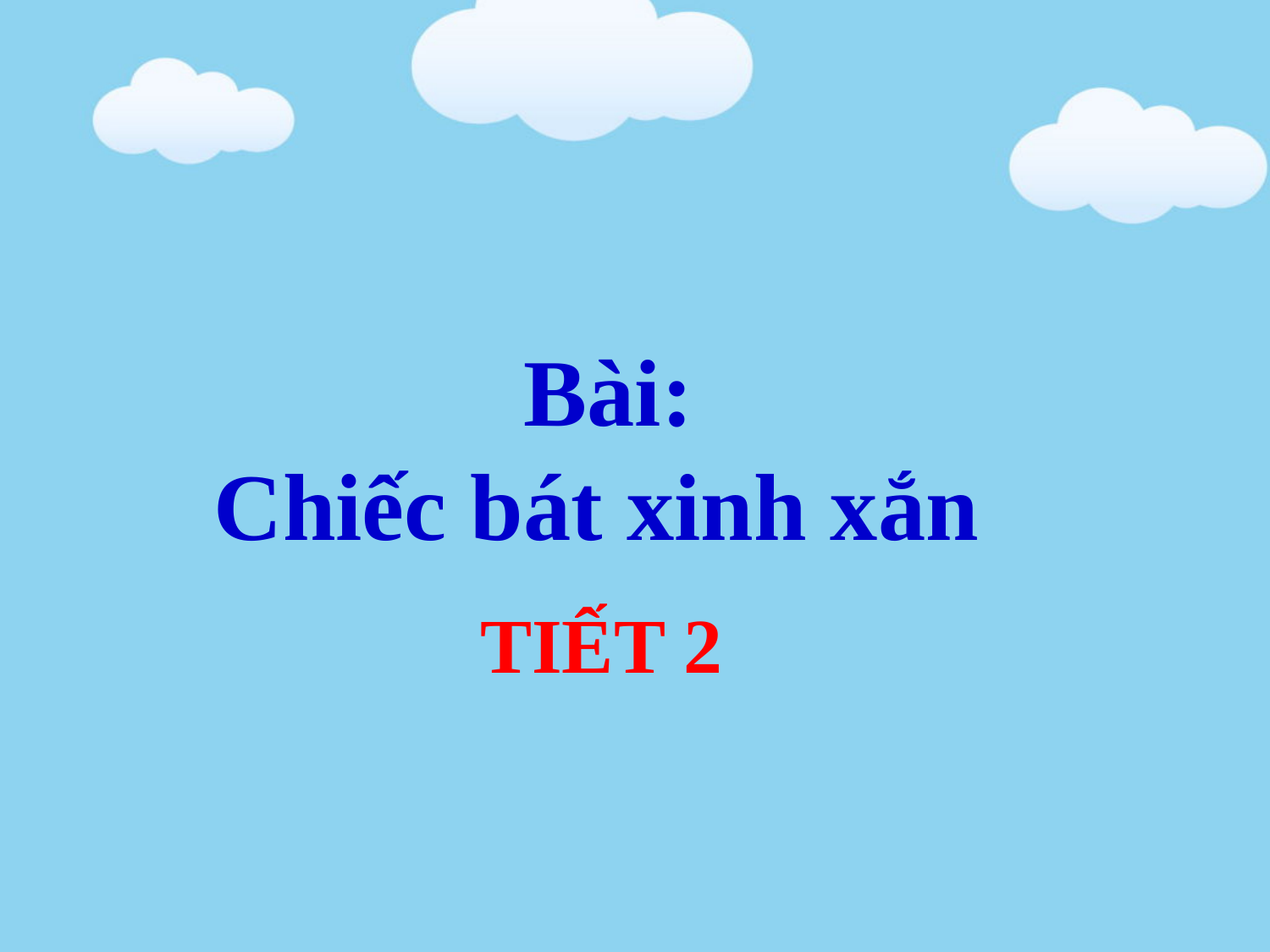

Bài:
Chiếc bát xinh xắn

TIẾT 2